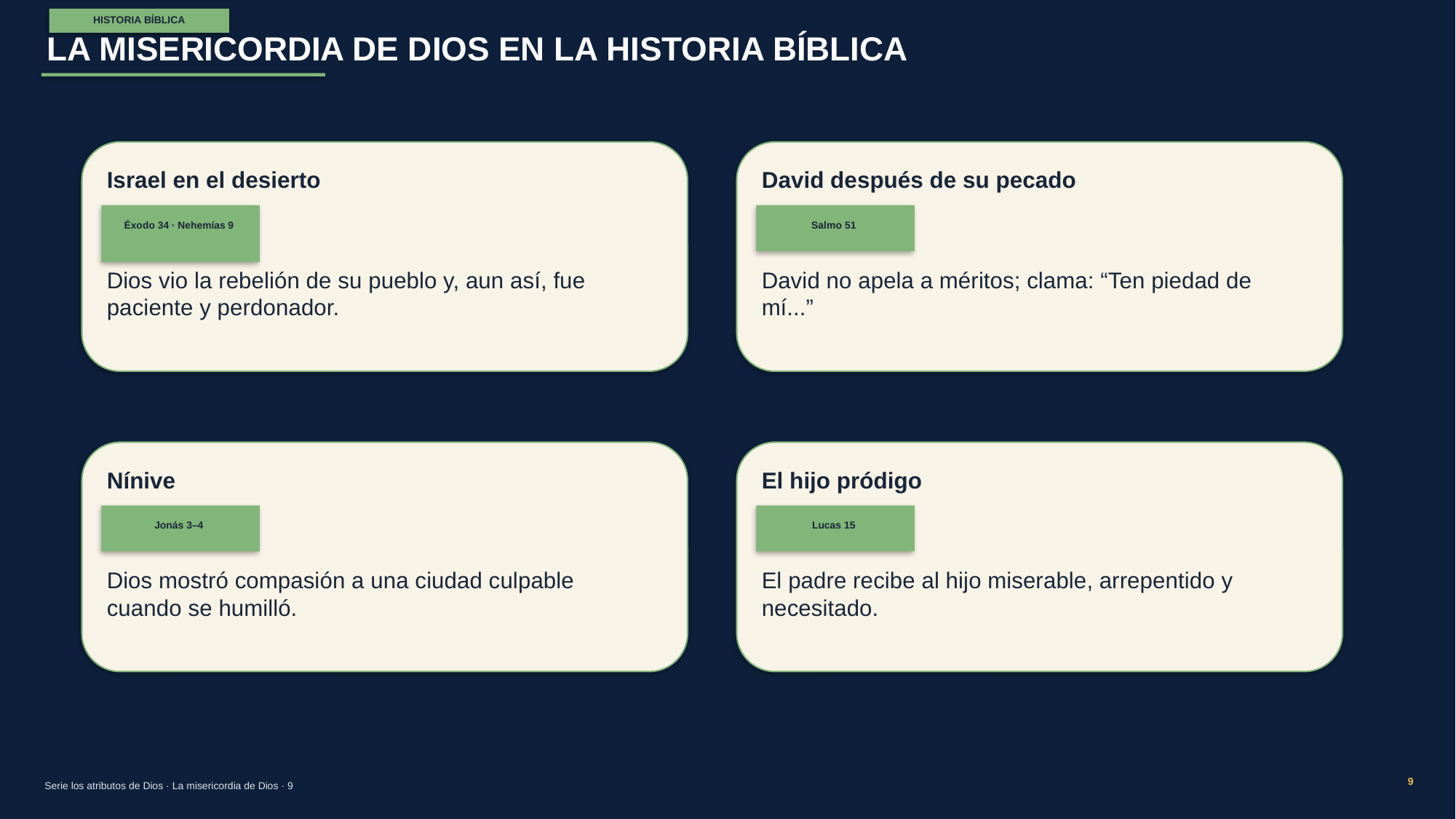

HISTORIA BÍBLICA
LA MISERICORDIA DE DIOS EN LA HISTORIA BÍBLICA

Israel en el desierto
David después de su pecado

Éxodo 34 · Nehemías 9
Salmo 51
Dios vio la rebelión de su pueblo y, aun así, fue paciente y perdonador.
David no apela a méritos; clama: “Ten piedad de mí...”

Nínive
El hijo pródigo

Jonás 3–4
Lucas 15
Dios mostró compasión a una ciudad culpable cuando se humilló.
El padre recibe al hijo miserable, arrepentido y necesitado.
9
Serie los atributos de Dios · La misericordia de Dios · 9